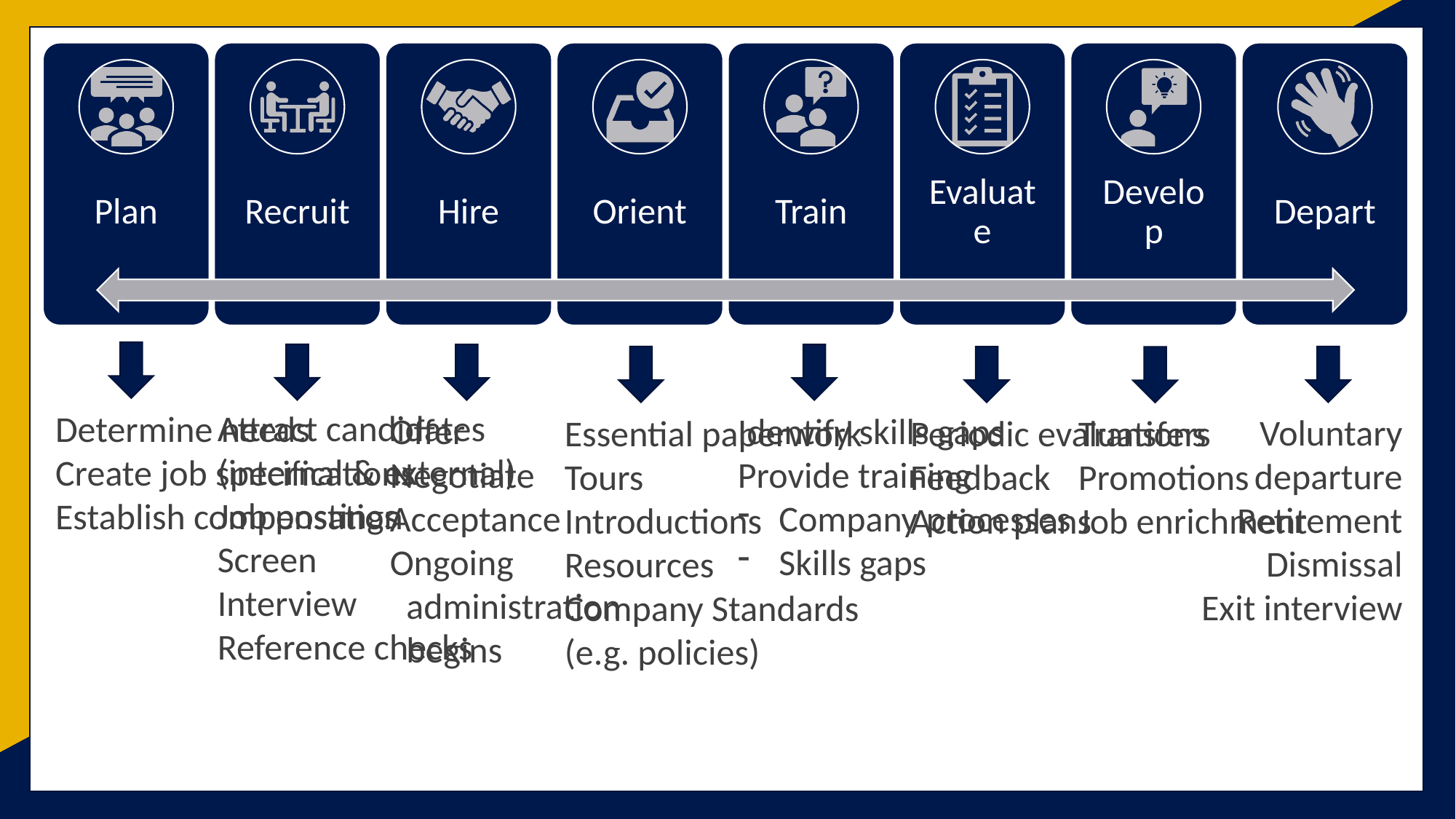

Plan
Recruit
Hire
Orient
Train
Evaluate
Develop
Depart

Attract candidates
(internal & external)
Job postings
Screen
Interview
Reference checks
Determine needs
Create job specifications
Establish compensation
Offer
Negotiate
Acceptance
Ongoing
  administration
  begins
Identify skills gaps
Provide training
Company processes
Skills gaps
Voluntary
departure
Retirement
Dismissal
Exit interview
Essential paperwork
Tours
Introductions
Resources
Company Standards
(e.g. policies)
Periodic evaluations
Feedback
Action plans
Transfers
Promotions
Job enrichment